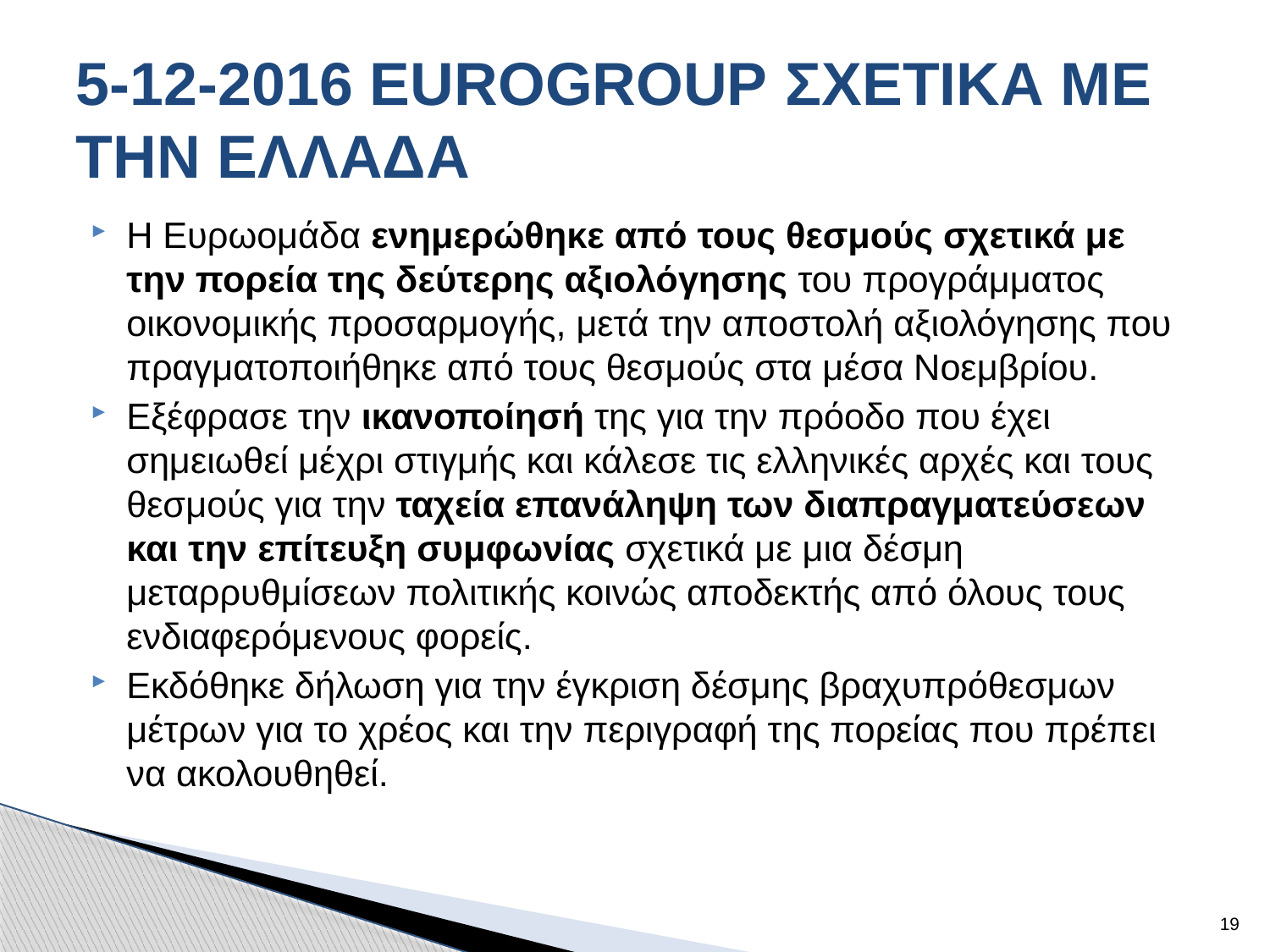

# 5-12-2016 EUROGROUP ΣΧΕΤΙΚΑ ΜΕ ΤΗΝ ΕΛΛΑΔΑ
Η Ευρωομάδα ενημερώθηκε από τους θεσμούς σχετικά με την πορεία της δεύτερης αξιολόγησης του προγράμματος οικονομικής προσαρμογής, μετά την αποστολή αξιολόγησης που πραγματοποιήθηκε από τους θεσμούς στα μέσα Νοεμβρίου.
Εξέφρασε την ικανοποίησή της για την πρόοδο που έχει σημειωθεί μέχρι στιγμής και κάλεσε τις ελληνικές αρχές και τους θεσμούς για την ταχεία επανάληψη των διαπραγματεύσεων και την επίτευξη συμφωνίας σχετικά με μια δέσμη μεταρρυθμίσεων πολιτικής κοινώς αποδεκτής από όλους τους ενδιαφερόμενους φορείς.
Εκδόθηκε δήλωση για την έγκριση δέσμης βραχυπρόθεσμων μέτρων για το χρέος και την περιγραφή της πορείας που πρέπει να ακολουθηθεί.

19